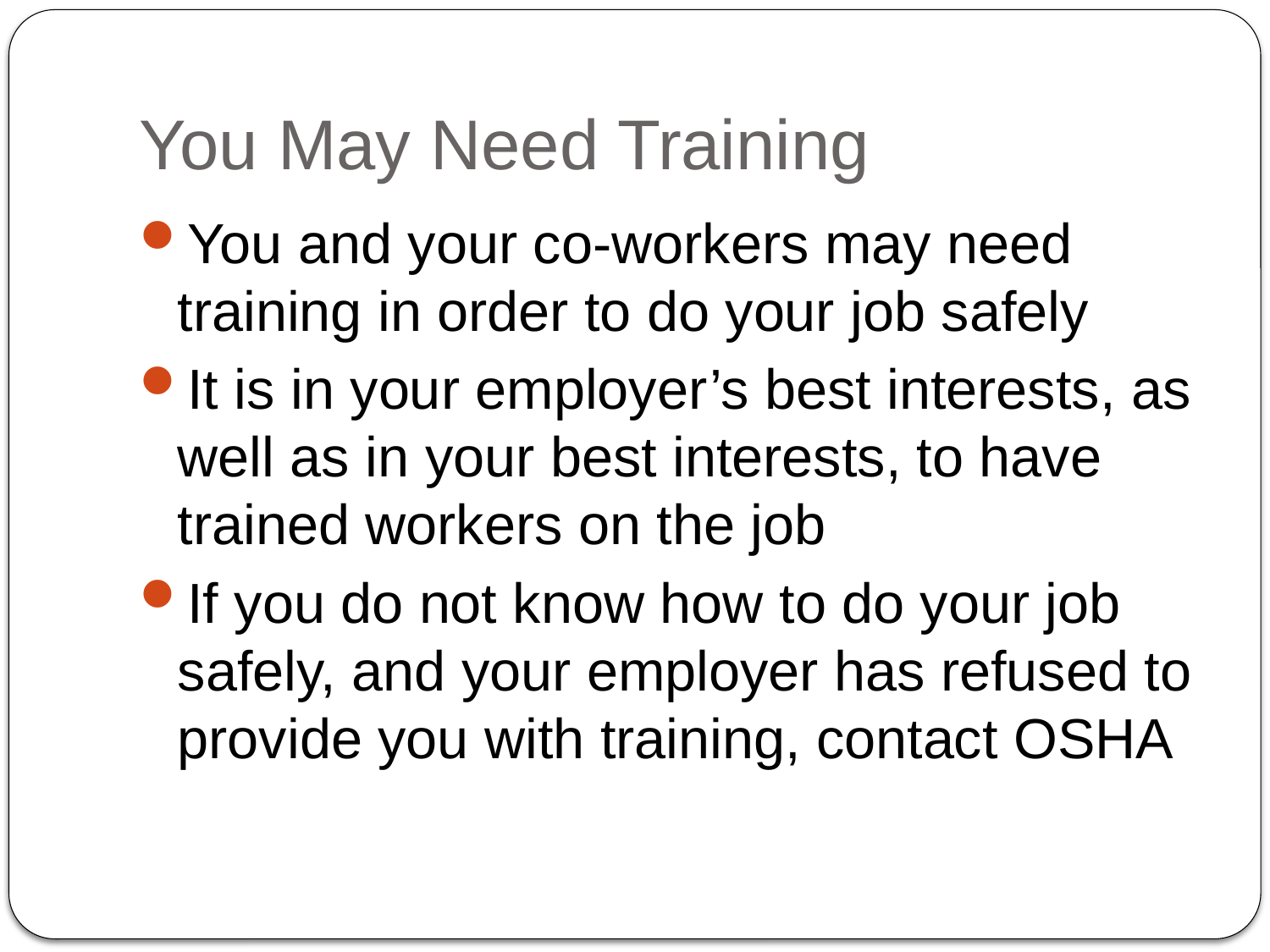

# You May Need Training
You and your co-workers may need training in order to do your job safely
It is in your employer’s best interests, as well as in your best interests, to have trained workers on the job
If you do not know how to do your job safely, and your employer has refused to provide you with training, contact OSHA